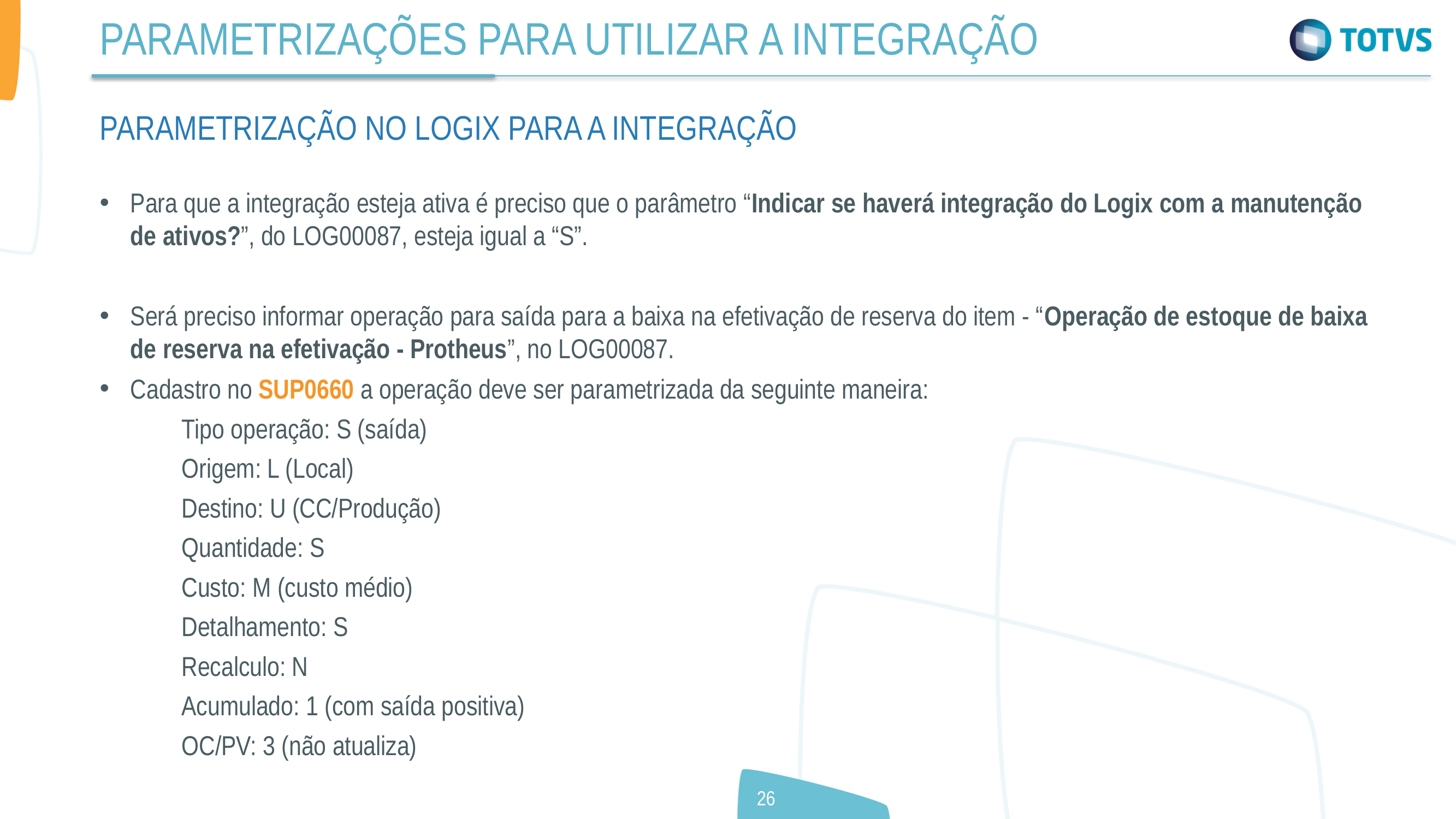

PARAMETRIZAÇÕES PARA UTILIZAR A INTEGRAÇÃO
PARAMETRIZAÇÃO NO LOGIX PARA A INTEGRAÇÃO

Para que a integração esteja ativa é preciso que o parâmetro “Indicar se haverá integração do Logix com a manutenção de ativos?”, do LOG00087, esteja igual a “S”.

Será preciso informar operação para saída para a baixa na efetivação de reserva do item - “Operação de estoque de baixa de reserva na efetivação - Protheus”, no LOG00087.
Cadastro no SUP0660 a operação deve ser parametrizada da seguinte maneira:
	Tipo operação: S (saída)
	Origem: L (Local)
	Destino: U (CC/Produção)
	Quantidade: S
	Custo: M (custo médio)
	Detalhamento: S
	Recalculo: N
	Acumulado: 1 (com saída positiva)
	OC/PV: 3 (não atualiza)